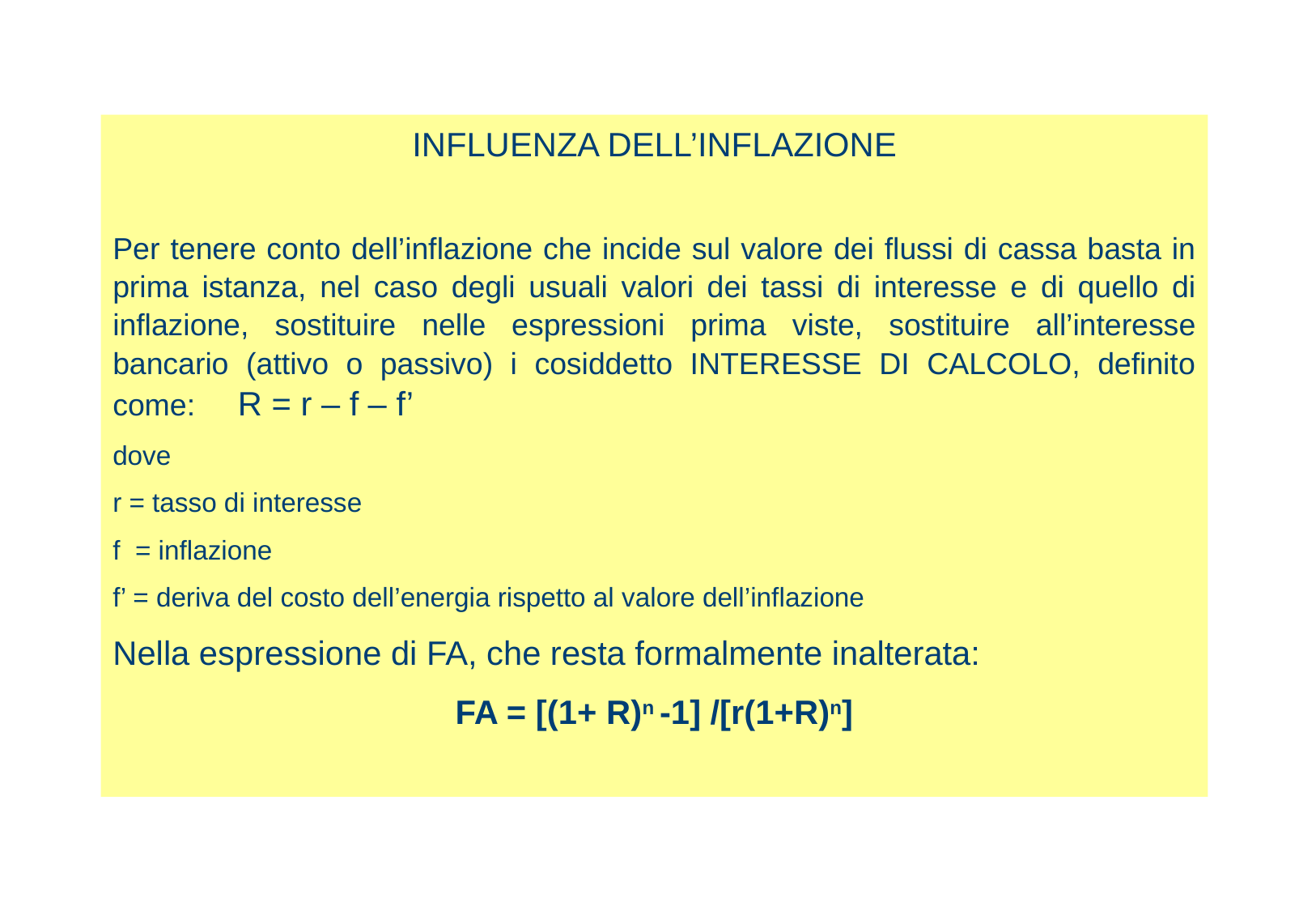

INFLUENZA DELL’INFLAZIONE

Per tenere conto dell’inflazione che incide sul valore dei flussi di cassa basta in prima istanza, nel caso degli usuali valori dei tassi di interesse e di quello di inflazione, sostituire nelle espressioni prima viste, sostituire all’interesse bancario (attivo o passivo) i cosiddetto INTERESSE DI CALCOLO, definito come:     R = r – f – f’
dove
r = tasso di interesse
f  = inflazione
f’ = deriva del costo dell’energia rispetto al valore dell’inflazione
Nella espressione di FA, che resta formalmente inalterata:
FA = [(1+ R)n -1] /[r(1+R)n]